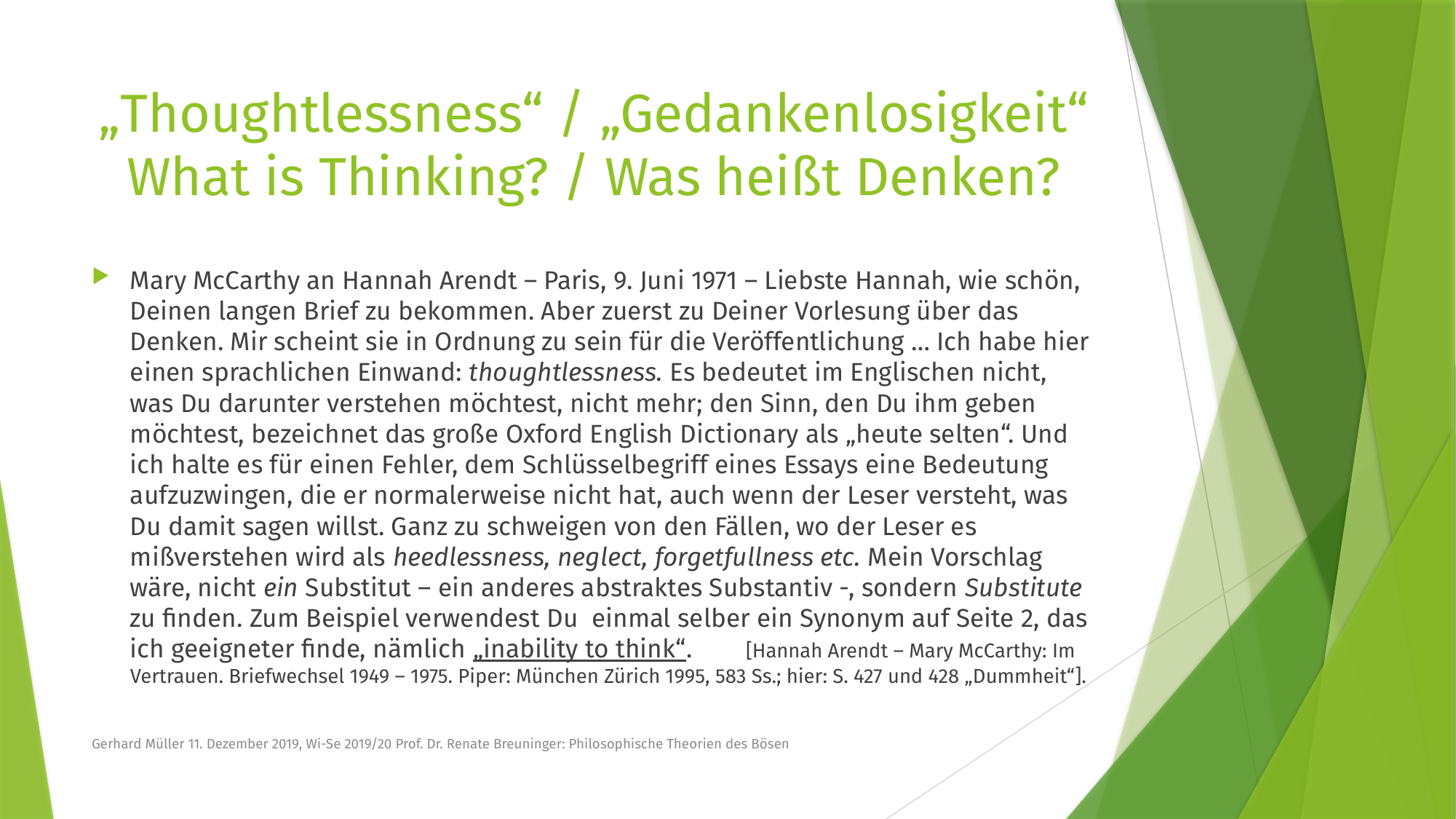

# „Thoughtlessness“ / „Gedankenlosigkeit“ What is Thinking? / Was heißt Denken?
Mary McCarthy an Hannah Arendt – Paris, 9. Juni 1971 – Liebste Hannah, wie schön, Deinen langen Brief zu bekommen. Aber zuerst zu Deiner Vorlesung über das Denken. Mir scheint sie in Ordnung zu sein für die Veröffentlichung … Ich habe hier einen sprachlichen Einwand: thoughtlessness. Es bedeutet im Englischen nicht, was Du darunter verstehen möchtest, nicht mehr; den Sinn, den Du ihm geben möchtest, bezeichnet das große Oxford English Dictionary als „heute selten“. Und ich halte es für einen Fehler, dem Schlüsselbegriff eines Essays eine Bedeutung aufzuzwingen, die er normalerweise nicht hat, auch wenn der Leser versteht, was Du damit sagen willst. Ganz zu schweigen von den Fällen, wo der Leser es mißverstehen wird als heedlessness, neglect, forgetfullness etc. Mein Vorschlag wäre, nicht ein Substitut – ein anderes abstraktes Substantiv -, sondern Substitute zu finden. Zum Beispiel verwendest Du  einmal selber ein Synonym auf Seite 2, das ich geeigneter finde, nämlich „inability to think“.	[Hannah Arendt – Mary McCarthy: Im Vertrauen. Briefwechsel 1949 – 1975. Piper: München Zürich 1995, 583 Ss.; hier: S. 427 und 428 „Dummheit“].
Gerhard Müller 11. Dezember 2019, Wi-Se 2019/20 Prof. Dr. Renate Breuninger: Philosophische Theorien des Bösen